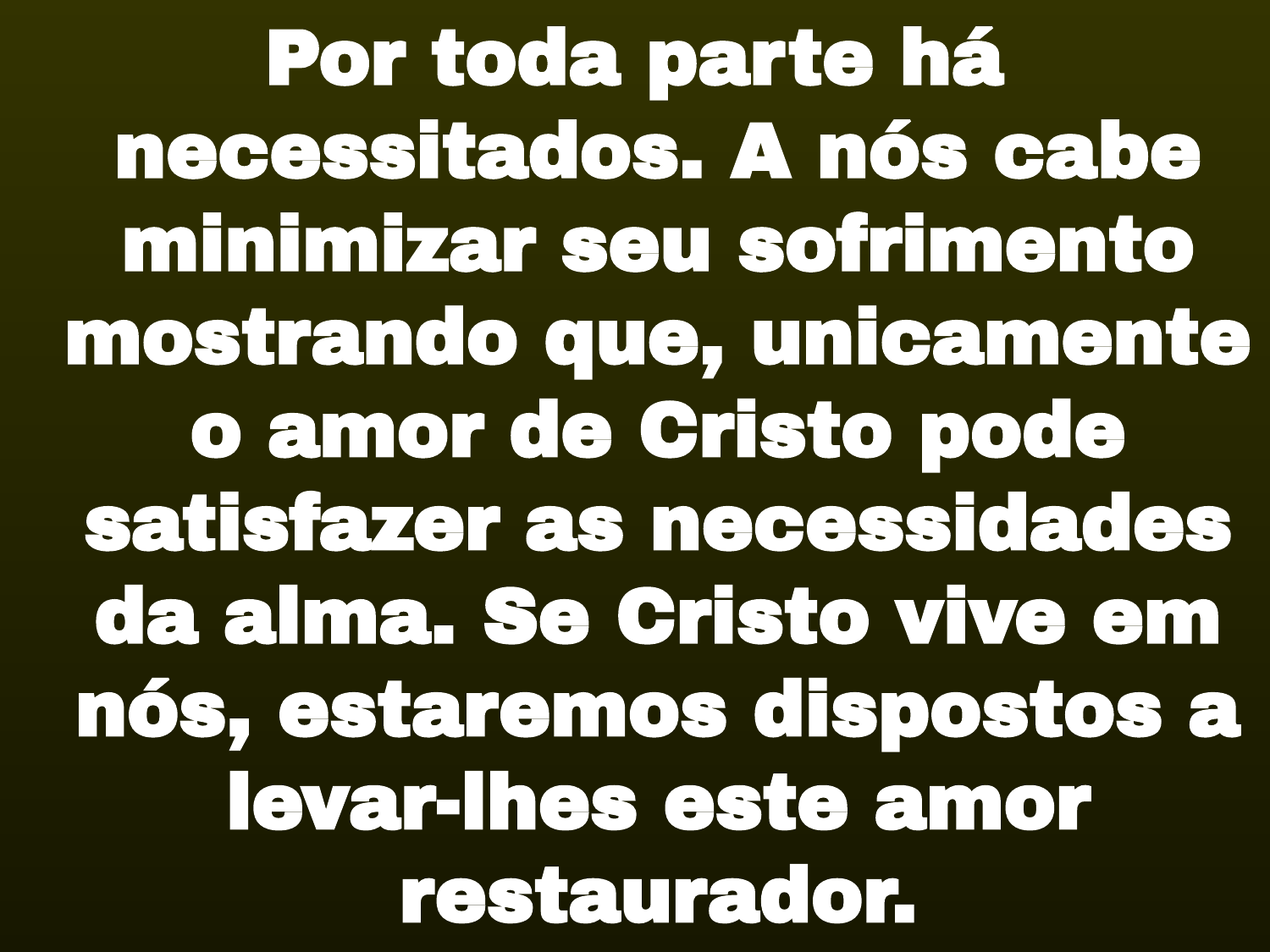

Por toda parte há necessitados. A nós cabe minimizar seu sofrimento mostrando que, unicamente o amor de Cristo pode satisfazer as necessidades da alma. Se Cristo vive em nós, estaremos dispostos a levar-lhes este amor restaurador.
3